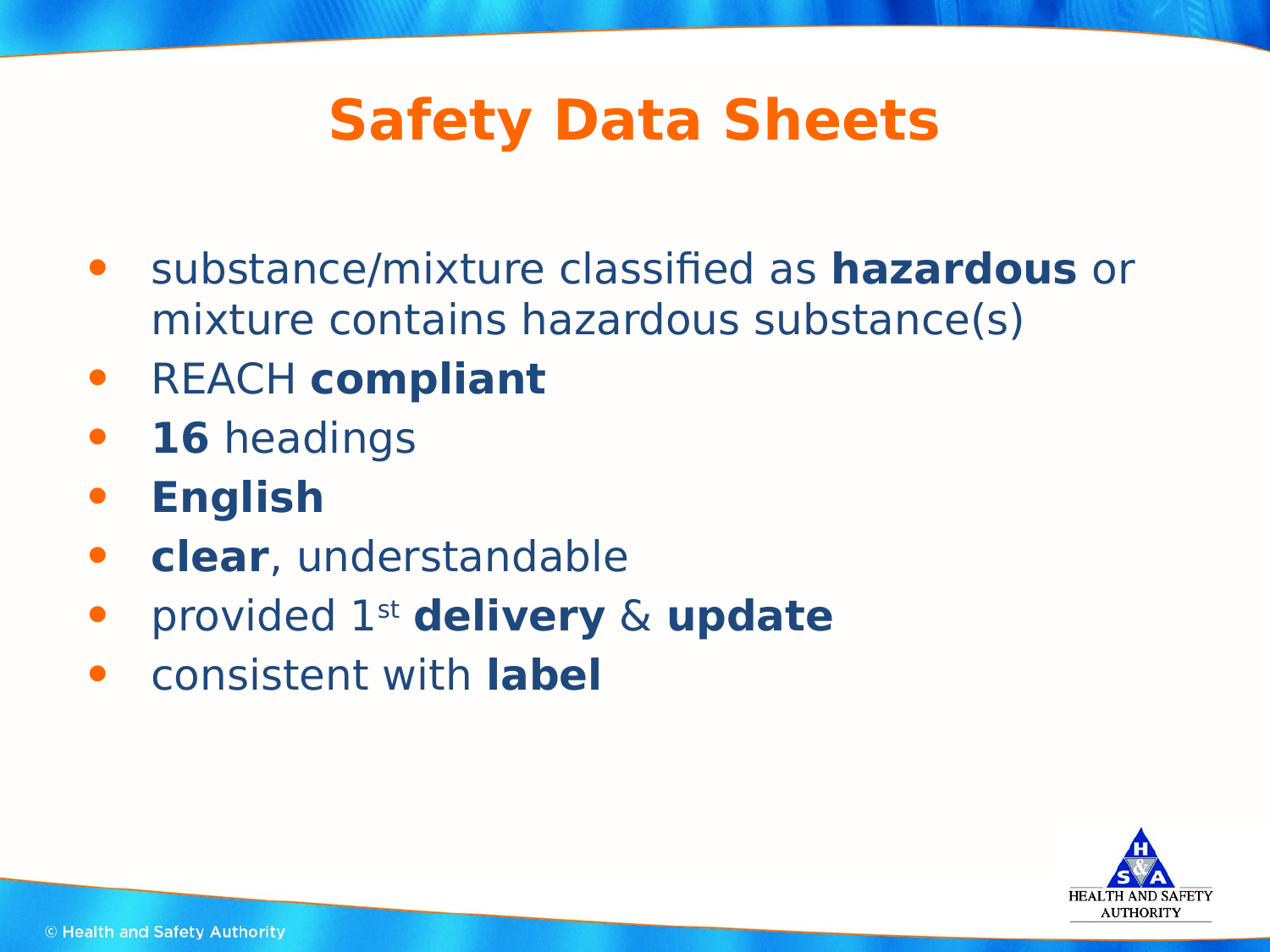

# Safety Data Sheets

substance/mixture classified as hazardous or mixture contains hazardous substance(s)
REACH compliant
16 headings
English
clear, understandable
provided 1st delivery & update
consistent with label